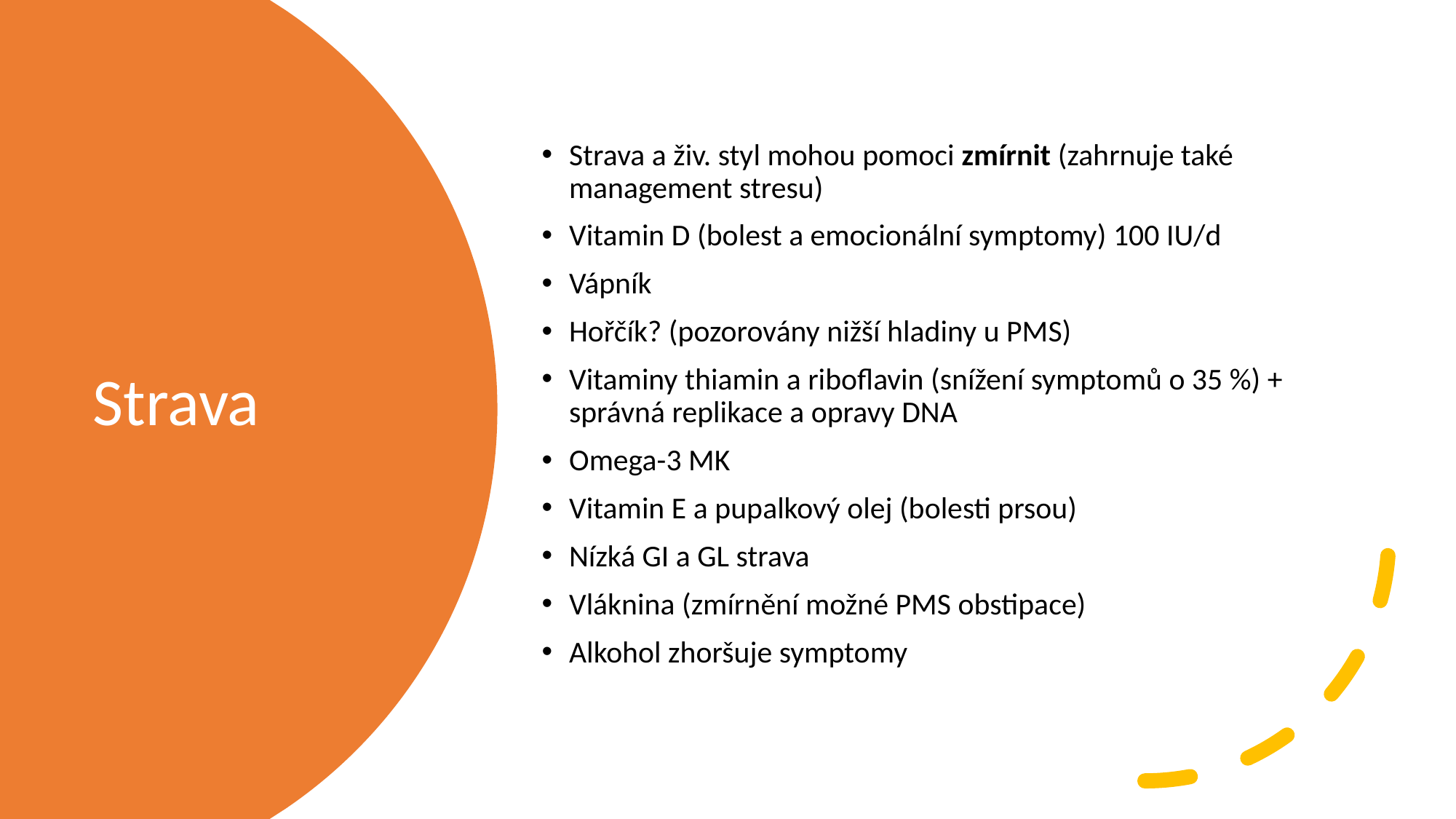

Strava a živ. styl mohou pomoci zmírnit (zahrnuje také management stresu)
Vitamin D (bolest a emocionální symptomy) 100 IU/d
Vápník
Hořčík? (pozorovány nižší hladiny u PMS)
Vitaminy thiamin a riboflavin (snížení symptomů o 35 %) + správná replikace a opravy DNA
Omega-3 MK
Vitamin E a pupalkový olej (bolesti prsou)
Nízká GI a GL strava
Vláknina (zmírnění možné PMS obstipace)
Alkohol zhoršuje symptomy
# Strava